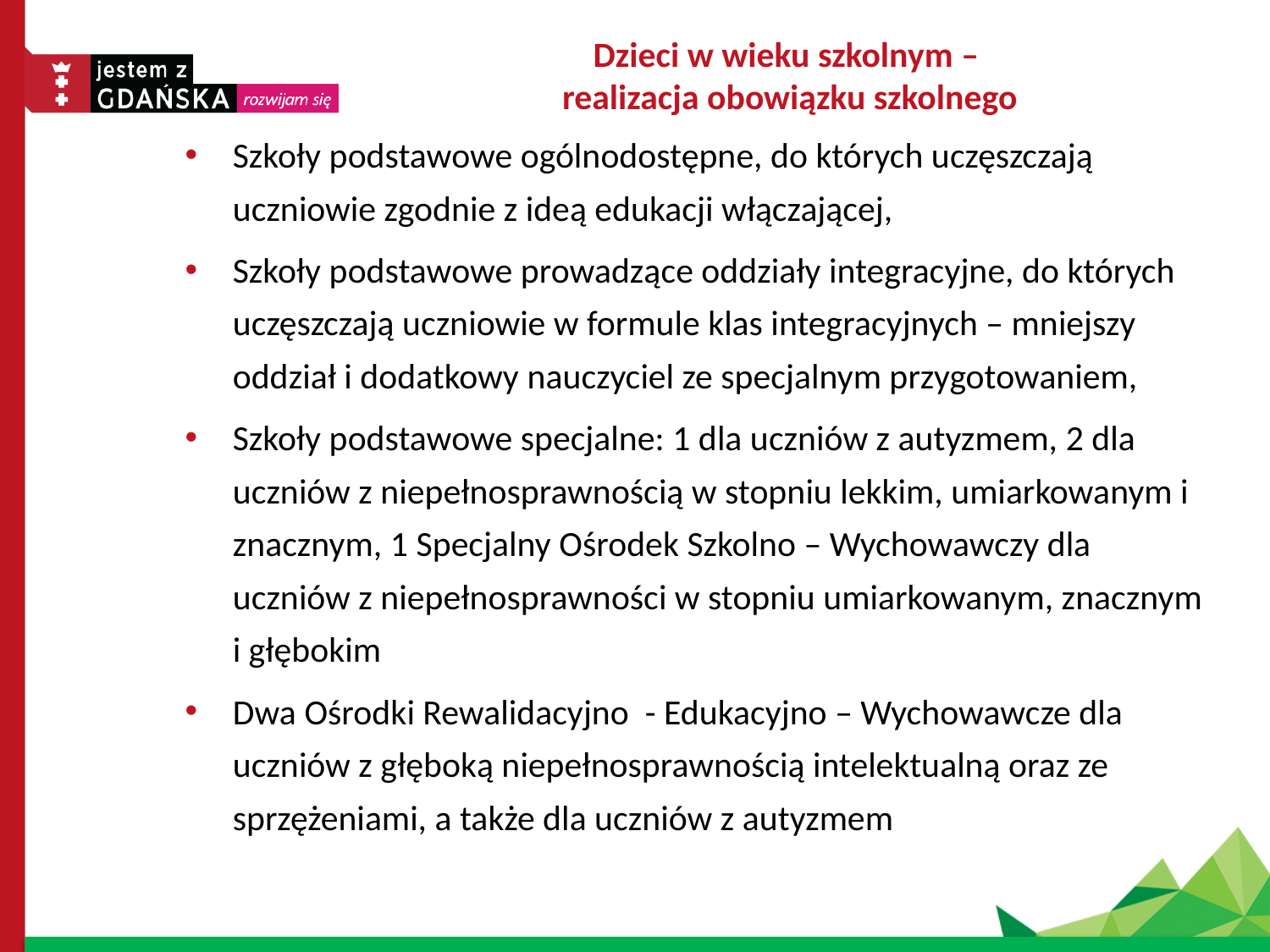

# Dzieci w wieku szkolnym – realizacja obowiązku szkolnego
Szkoły podstawowe ogólnodostępne, do których uczęszczają uczniowie zgodnie z ideą edukacji włączającej,
Szkoły podstawowe prowadzące oddziały integracyjne, do których uczęszczają uczniowie w formule klas integracyjnych – mniejszy oddział i dodatkowy nauczyciel ze specjalnym przygotowaniem,
Szkoły podstawowe specjalne: 1 dla uczniów z autyzmem, 2 dla uczniów z niepełnosprawnością w stopniu lekkim, umiarkowanym i znacznym, 1 Specjalny Ośrodek Szkolno – Wychowawczy dla uczniów z niepełnosprawności w stopniu umiarkowanym, znacznym i głębokim
Dwa Ośrodki Rewalidacyjno  - Edukacyjno – Wychowawcze dla uczniów z głęboką niepełnosprawnością intelektualną oraz ze sprzężeniami, a także dla uczniów z autyzmem